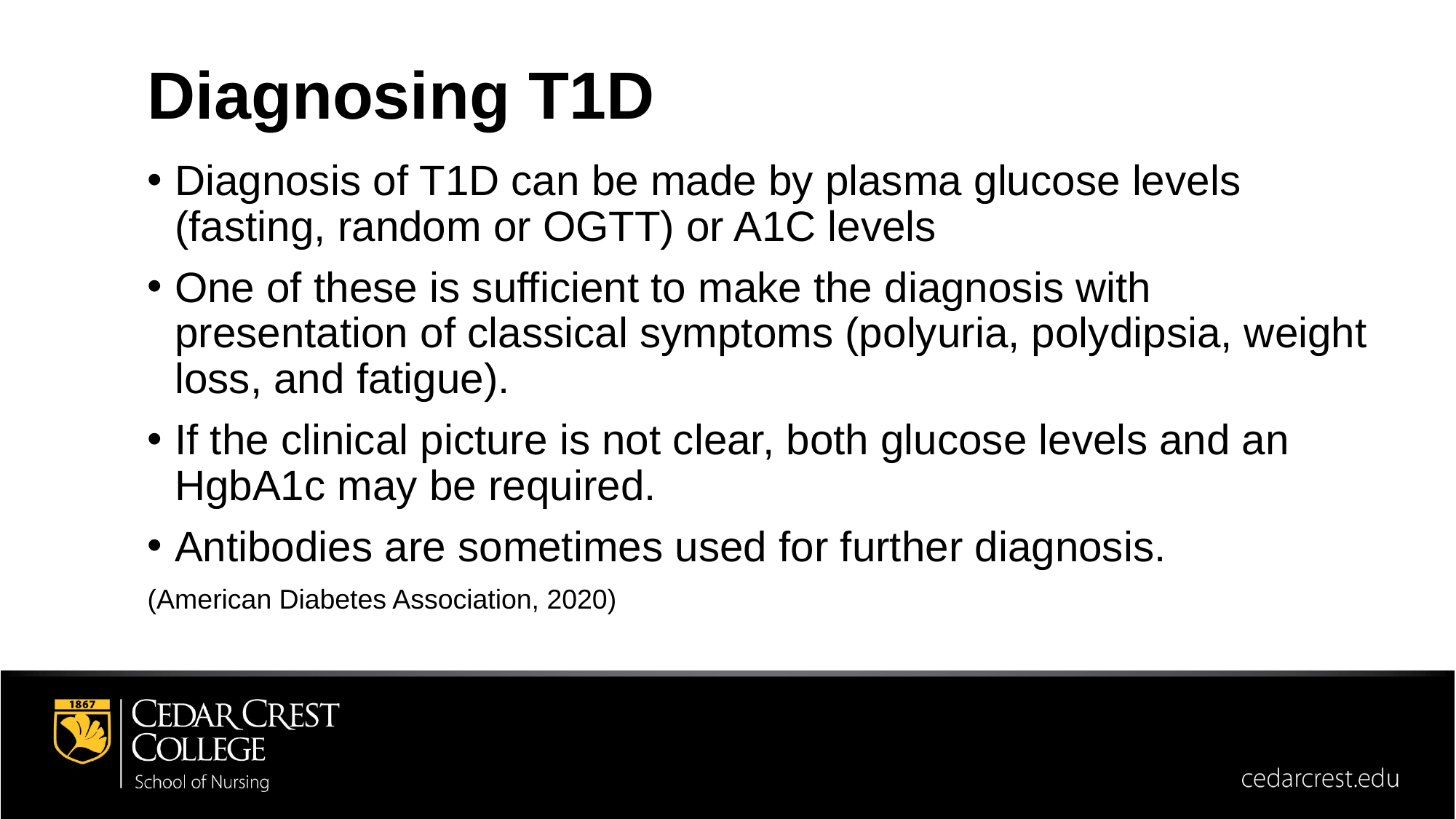

Diagnosing T1D
Diagnosis of T1D can be made by plasma glucose levels (fasting, random or OGTT) or A1C levels
One of these is sufficient to make the diagnosis with presentation of classical symptoms (polyuria, polydipsia, weight loss, and fatigue).
If the clinical picture is not clear, both glucose levels and an HgbA1c may be required.
Antibodies are sometimes used for further diagnosis.
(American Diabetes Association, 2020)